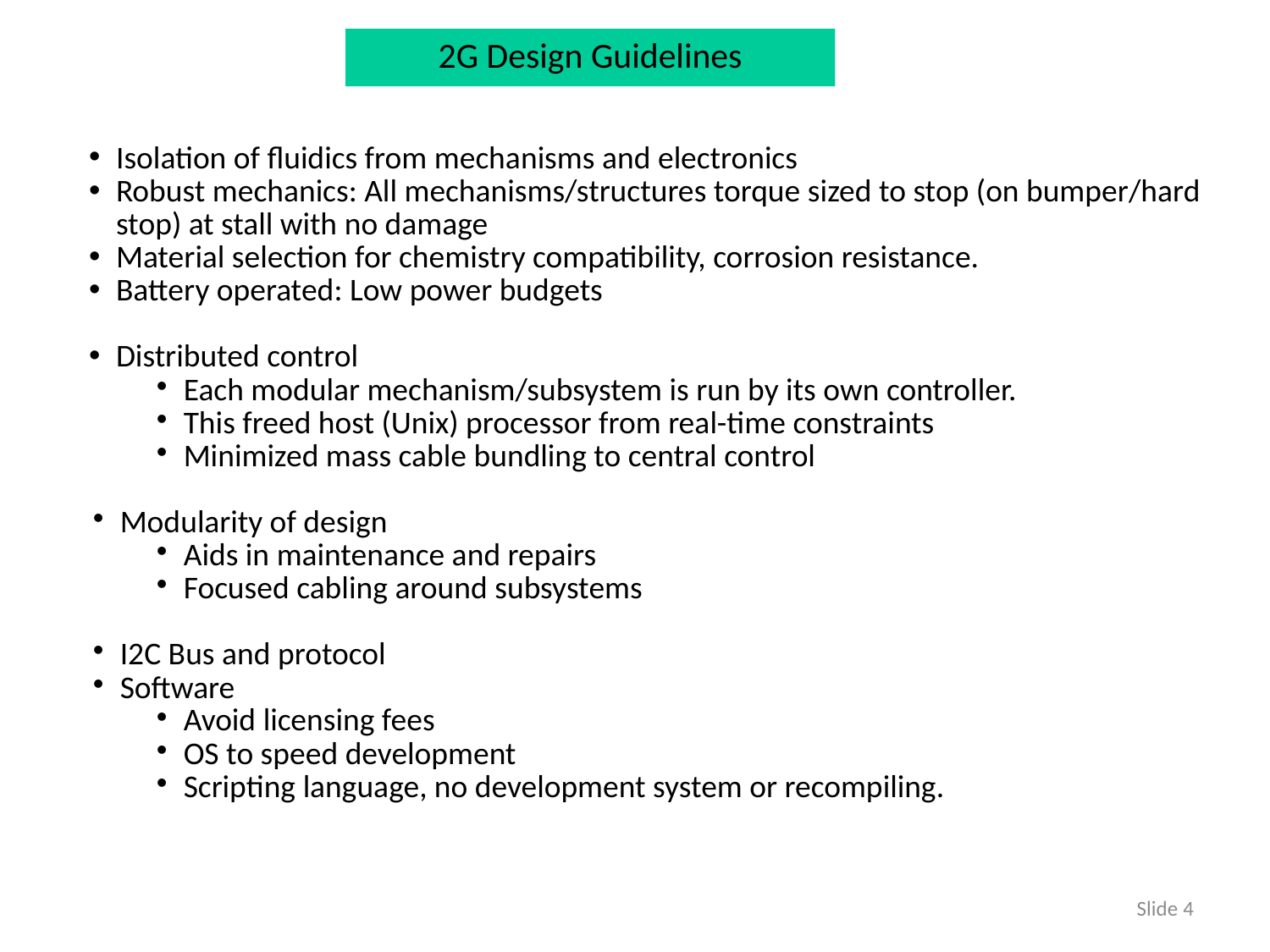

2G Design Guidelines

Isolation of fluidics from mechanisms and electronics
Robust mechanics: All mechanisms/structures torque sized to stop (on bumper/hard stop) at stall with no damage
Material selection for chemistry compatibility, corrosion resistance.
Battery operated: Low power budgets

Distributed control
Each modular mechanism/subsystem is run by its own controller.
This freed host (Unix) processor from real-time constraints
Minimized mass cable bundling to central control

Modularity of design
Aids in maintenance and repairs
Focused cabling around subsystems

I2C Bus and protocol
Software
Avoid licensing fees
OS to speed development
Scripting language, no development system or recompiling.

Slide 4